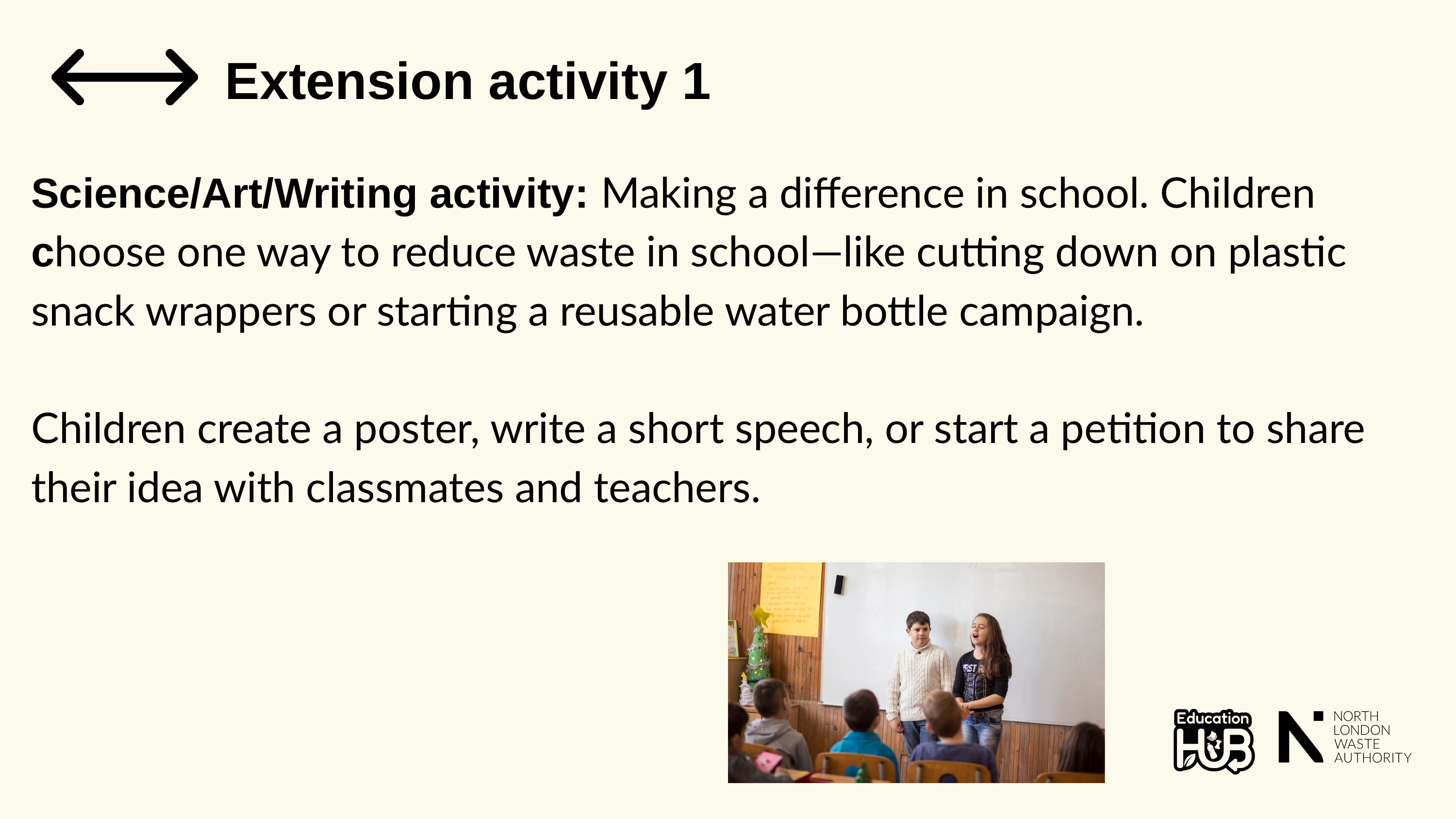

Extension activity 1

Science/Art/Writing activity: Making a difference in school. Children choose one way to reduce waste in school—like cutting down on plastic snack wrappers or starting a reusable water bottle campaign.

Children create a poster, write a short speech, or start a petition to share their idea with classmates and teachers.